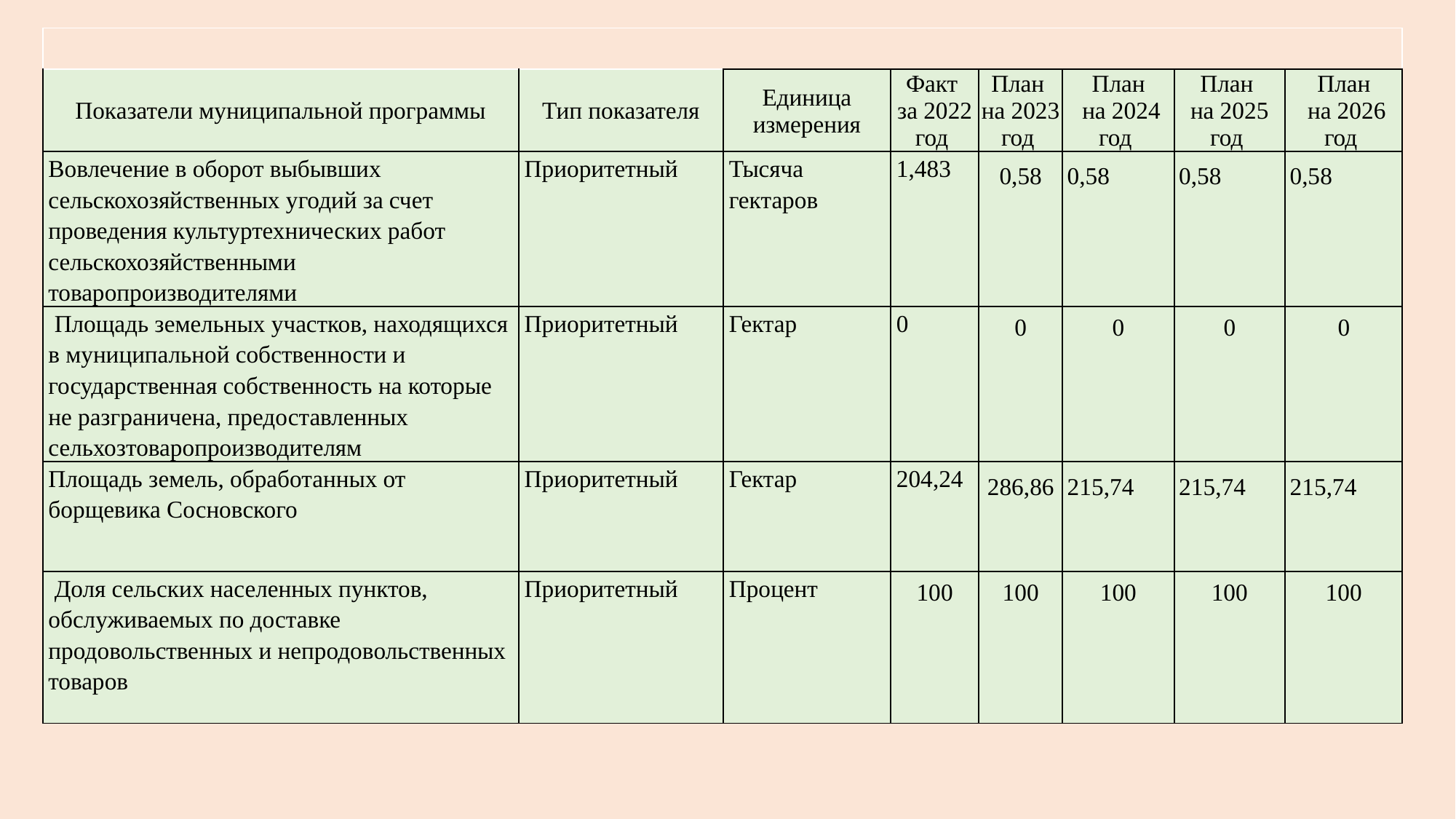

|  |  |  |  |  |  |  |  |
| --- | --- | --- | --- | --- | --- | --- | --- |
| Показатели муниципальной программы | Тип показателя | Единица измерения | Факт за 2022 год | План на 2023 год | План на 2024 год | План на 2025 год | План на 2026 год |
| Вовлечение в оборот выбывших сельскохозяйственных угодий за счет проведения культуртехнических работ сельскохозяйственными товаропроизводителями | Приоритетный | Тысяча гектаров | 1,483 | 0,58 | 0,58 | 0,58 | 0,58 |
| Площадь земельных участков, находящихся в муниципальной собственности и государственная собственность на которые не разграничена, предоставленных сельхозтоваропроизводителям | Приоритетный | Гектар | 0 | 0 | 0 | 0 | 0 |
| Площадь земель, обработанных от борщевика Сосновского | Приоритетный | Гектар | 204,24 | 286,86 | 215,74 | 215,74 | 215,74 |
| Доля сельских населенных пунктов, обслуживаемых по доставке продовольственных и непродовольственных товаров | Приоритетный | Процент | 100 | 100 | 100 | 100 | 100 |